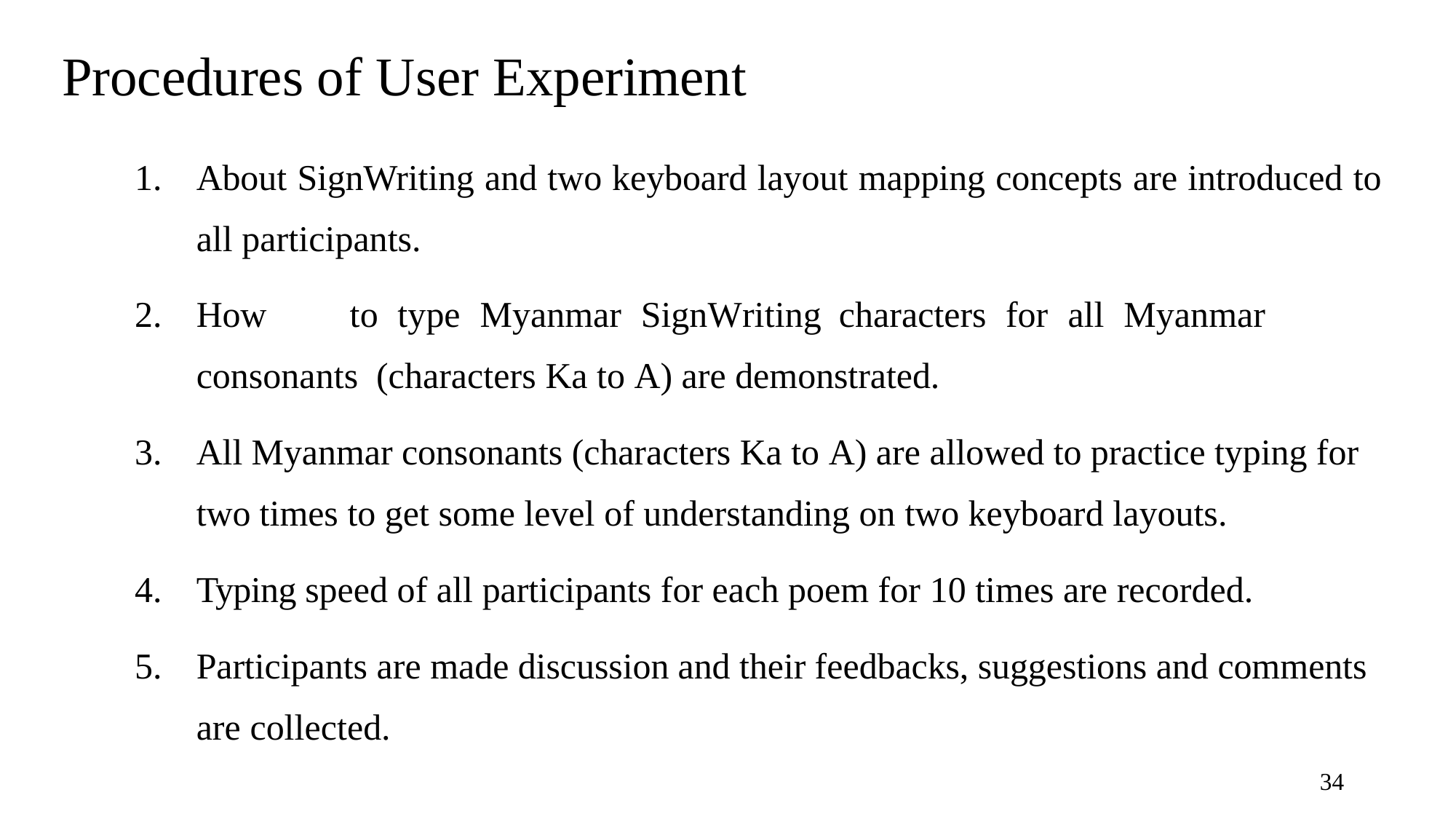

# Procedures of User Experiment
About SignWriting and two keyboard layout mapping concepts are introduced to
all participants.
How	to	type	Myanmar	SignWriting	characters	for	all	Myanmar	consonants  (characters Ka to A) are demonstrated.
All Myanmar consonants (characters Ka to A) are allowed to practice typing for  two times to get some level of understanding on two keyboard layouts.
Typing speed of all participants for each poem for 10 times are recorded.
Participants are made discussion and their feedbacks, suggestions and comments  are collected.
34